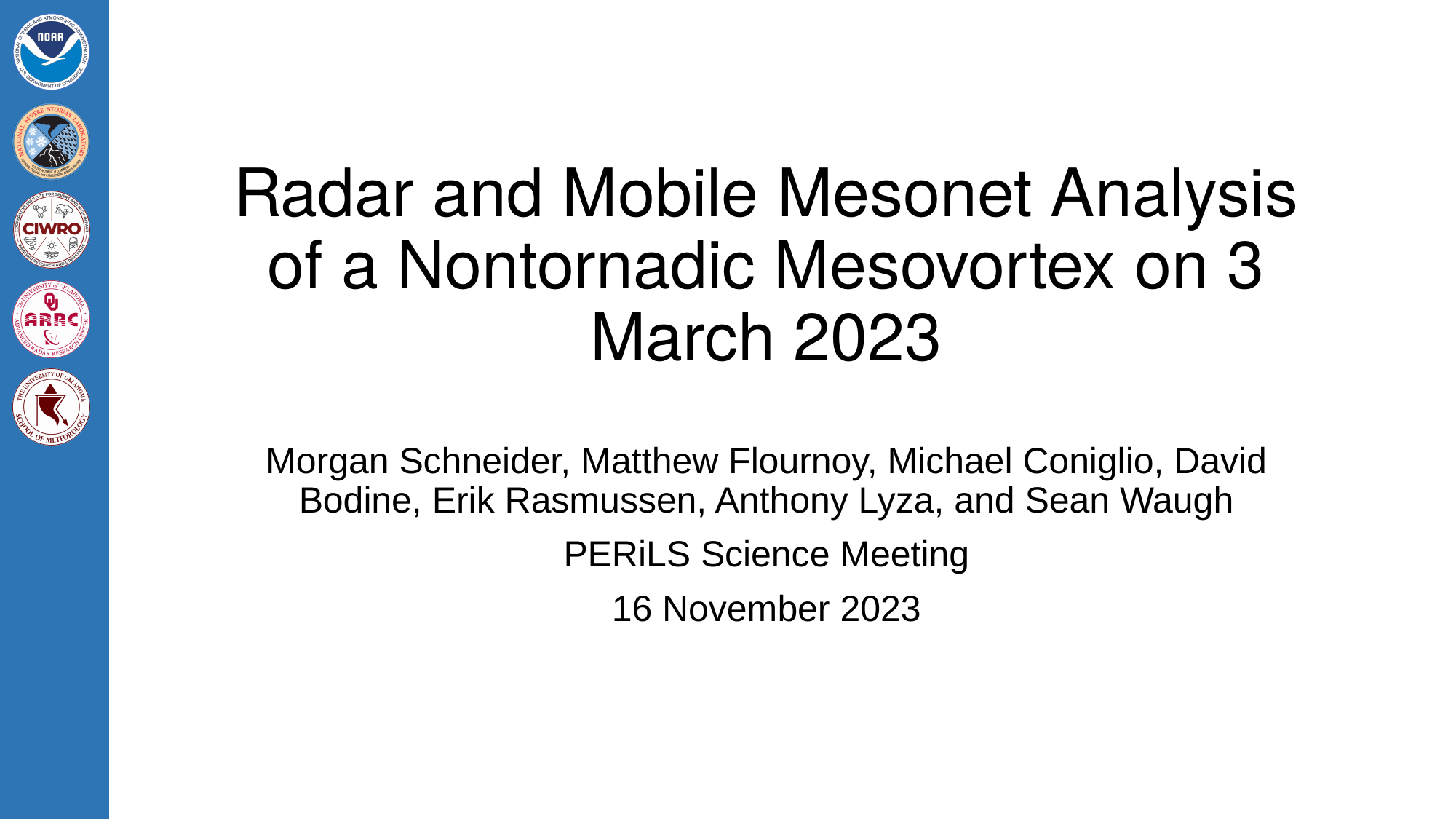

# Radar and Mobile Mesonet Analysis of a Nontornadic Mesovortex on 3 March 2023
Morgan Schneider, Matthew Flournoy, Michael Coniglio, David Bodine, Erik Rasmussen, Anthony Lyza, and Sean Waugh
PERiLS Science Meeting
16 November 2023